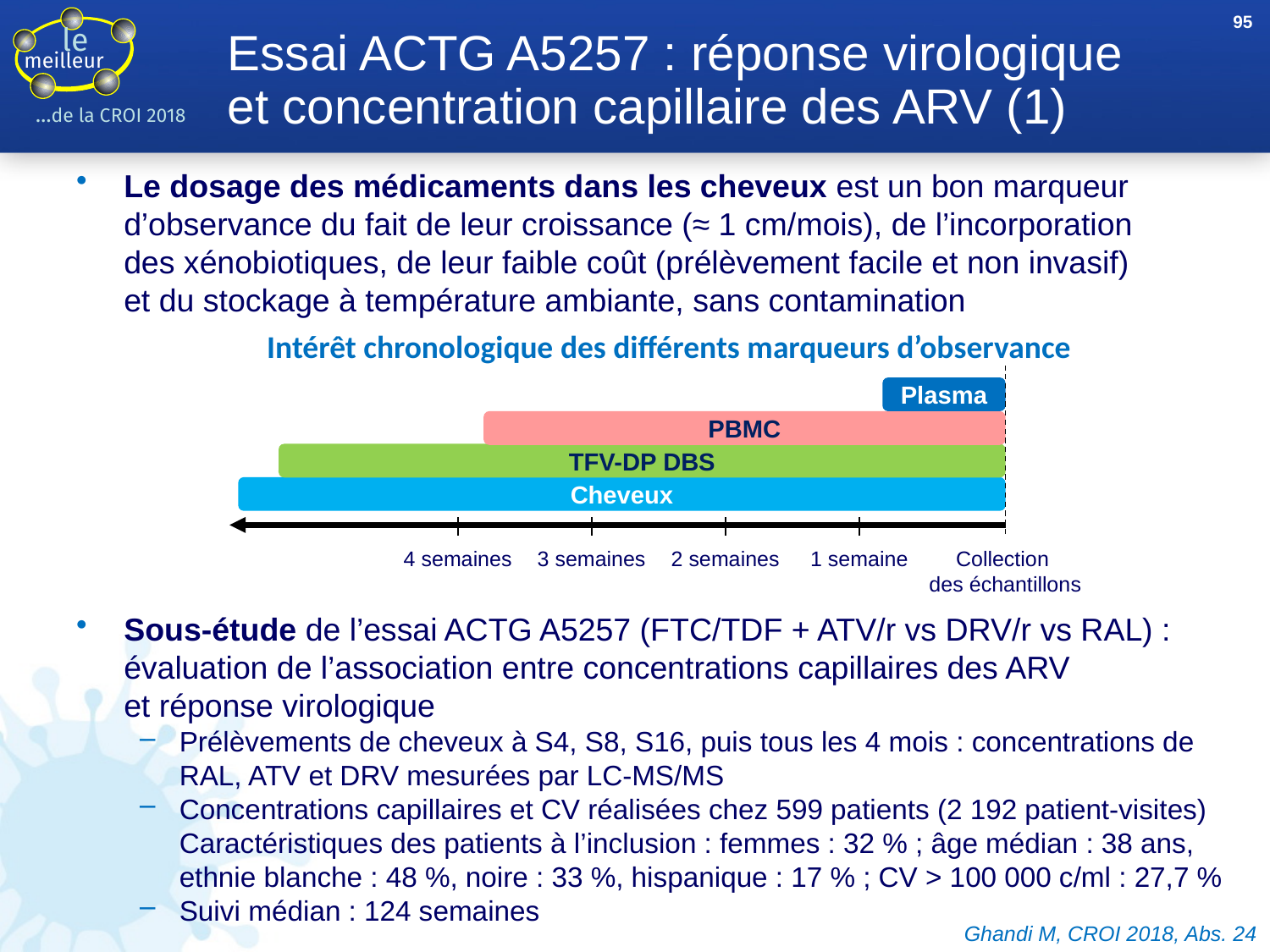

95
# Essai ACTG A5257 : réponse virologique et concentration capillaire des ARV (1)
Le dosage des médicaments dans les cheveux est un bon marqueur d’observance du fait de leur croissance (≈ 1 cm/mois), de l’incorporation
des xénobiotiques, de leur faible coût (prélèvement facile et non invasif)
et du stockage à température ambiante, sans contamination
Intérêt chronologique des différents marqueurs d’observance
Plasma
PBMC
TFV-DP DBS
Cheveux
4 semaines
3 semaines
2 semaines
1 semaine
Collection
des échantillons
Sous-étude de l’essai ACTG A5257 (FTC/TDF + ATV/r vs DRV/r vs RAL) : évaluation de l’association entre concentrations capillaires des ARV
et réponse virologique
Prélèvements de cheveux à S4, S8, S16, puis tous les 4 mois : concentrations de RAL, ATV et DRV mesurées par LC-MS/MS
Concentrations capillaires et CV réalisées chez 599 patients (2 192 patient-visites) Caractéristiques des patients à l’inclusion : femmes : 32 % ; âge médian : 38 ans, ethnie blanche : 48 %, noire : 33 %, hispanique : 17 % ; CV > 100 000 c/ml : 27,7 %
Suivi médian : 124 semaines
Ghandi M, CROI 2018, Abs. 24